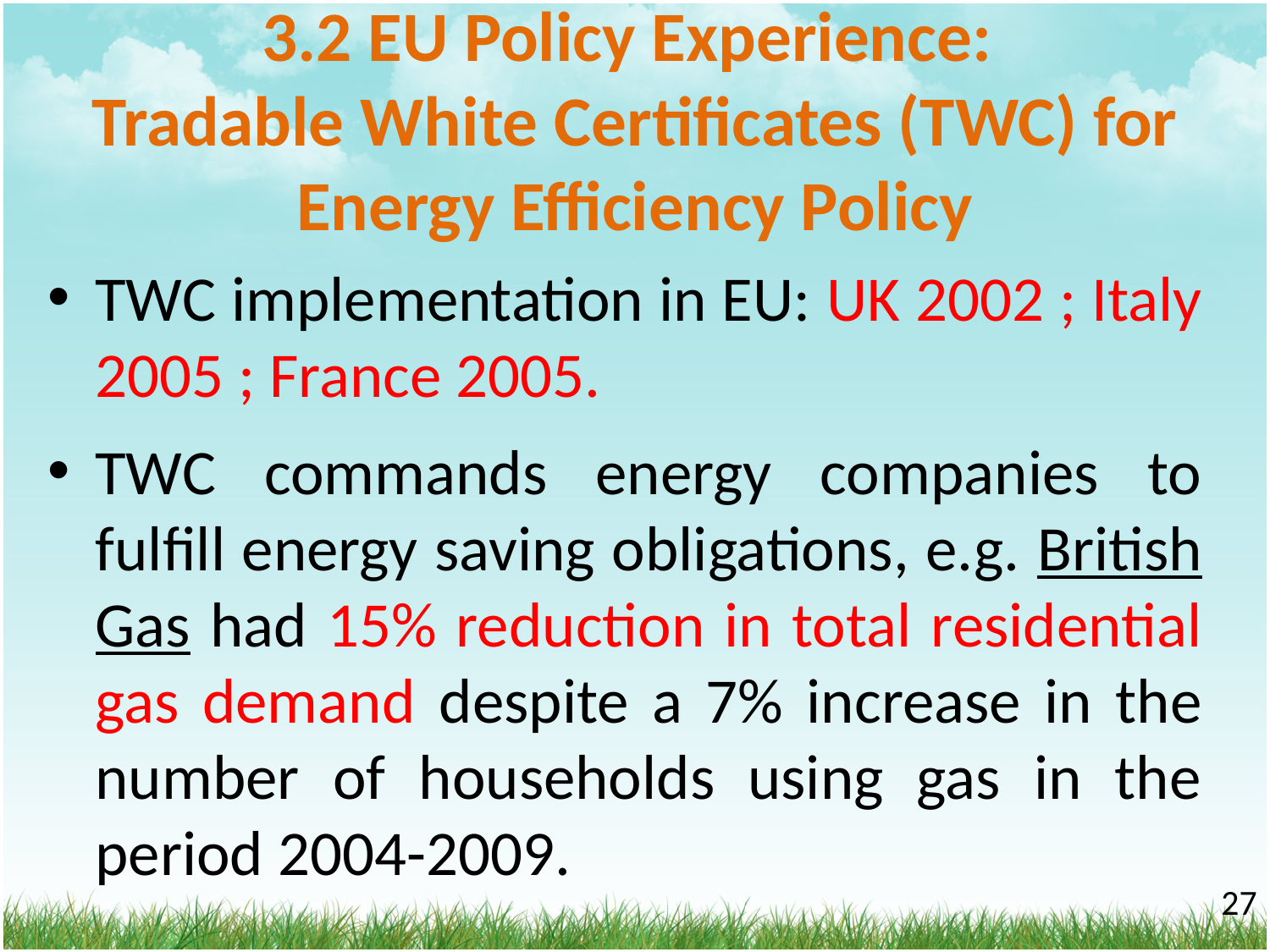

# 3.2 EU Policy Experience: Tradable White Certificates (TWC) for Energy Efficiency Policy
TWC implementation in EU: UK 2002 ; Italy 2005 ; France 2005.
TWC commands energy companies to fulfill energy saving obligations, e.g. British Gas had 15% reduction in total residential gas demand despite a 7% increase in the number of households using gas in the period 2004-2009.
27